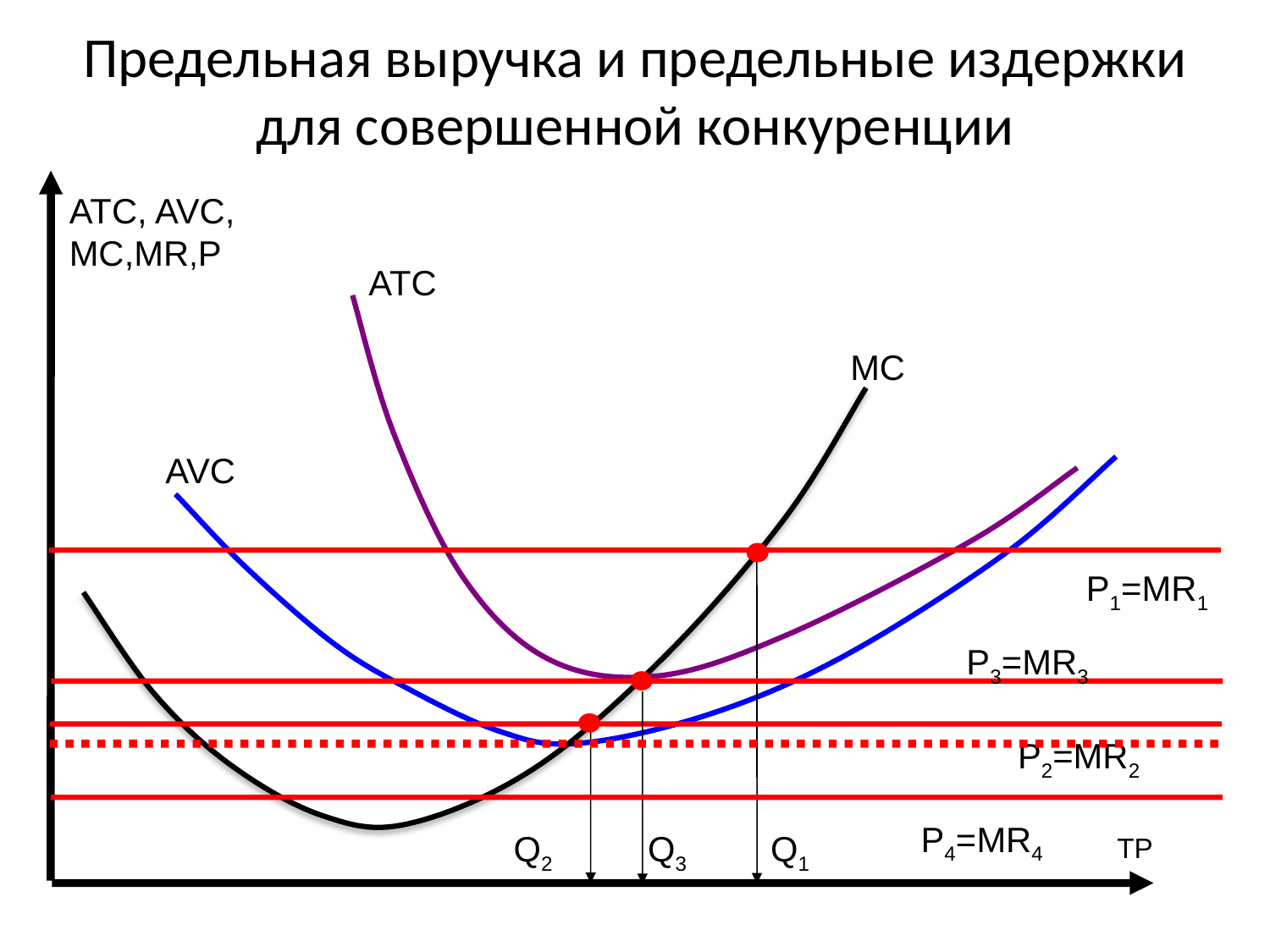

Предельная выручка и предельные издержки для совершенной конкуренции

ATC, AVC, MC,MR,P
ATC

MC

AVC

P1=MR1
P3=MR3

P2=MR2

P4=MR4
Q2
Q3
Q1
TP